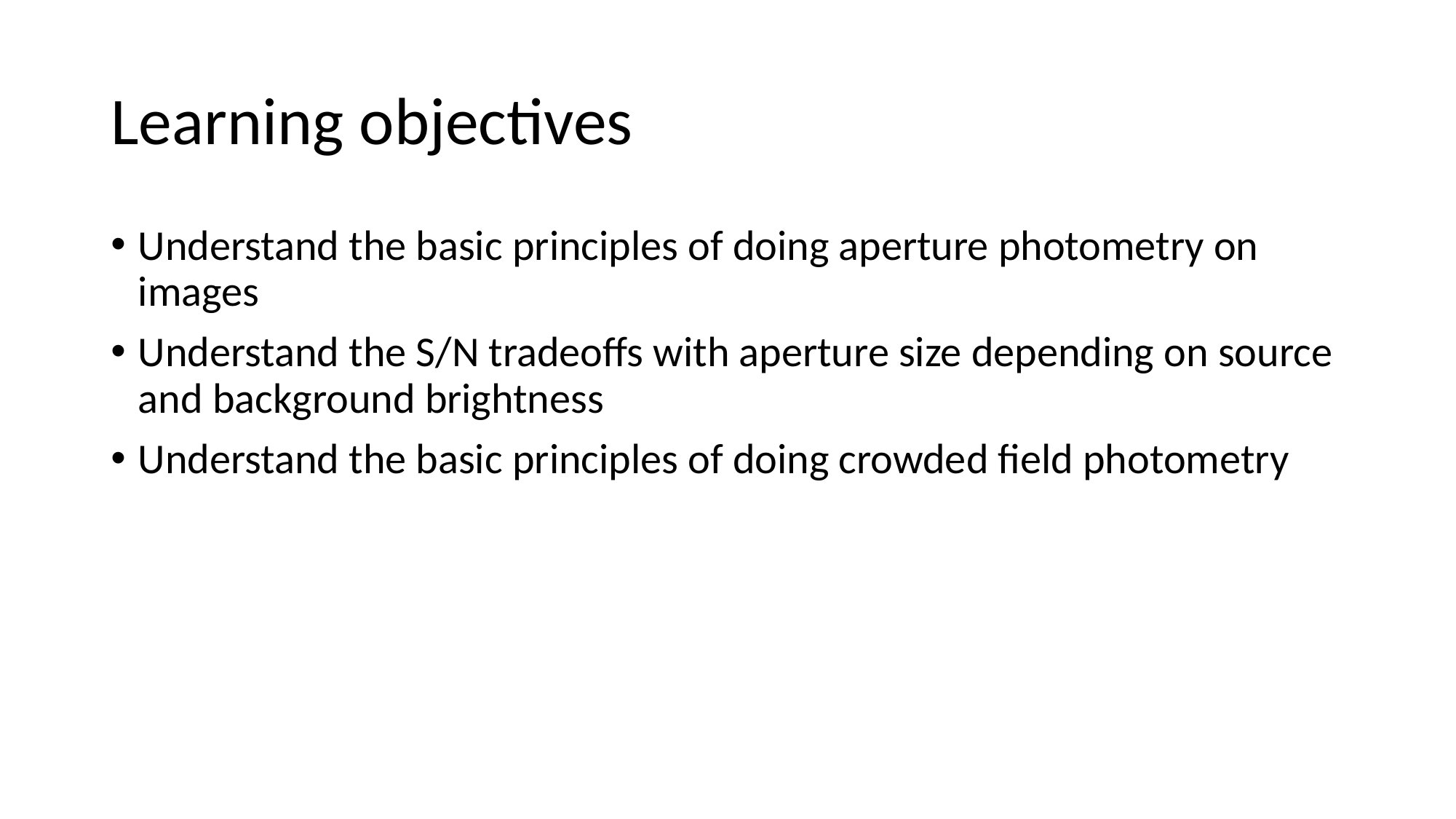

# Learning objectives
Understand the basic principles of doing aperture photometry on images
Understand the S/N tradeoffs with aperture size depending on source and background brightness
Understand the basic principles of doing crowded field photometry